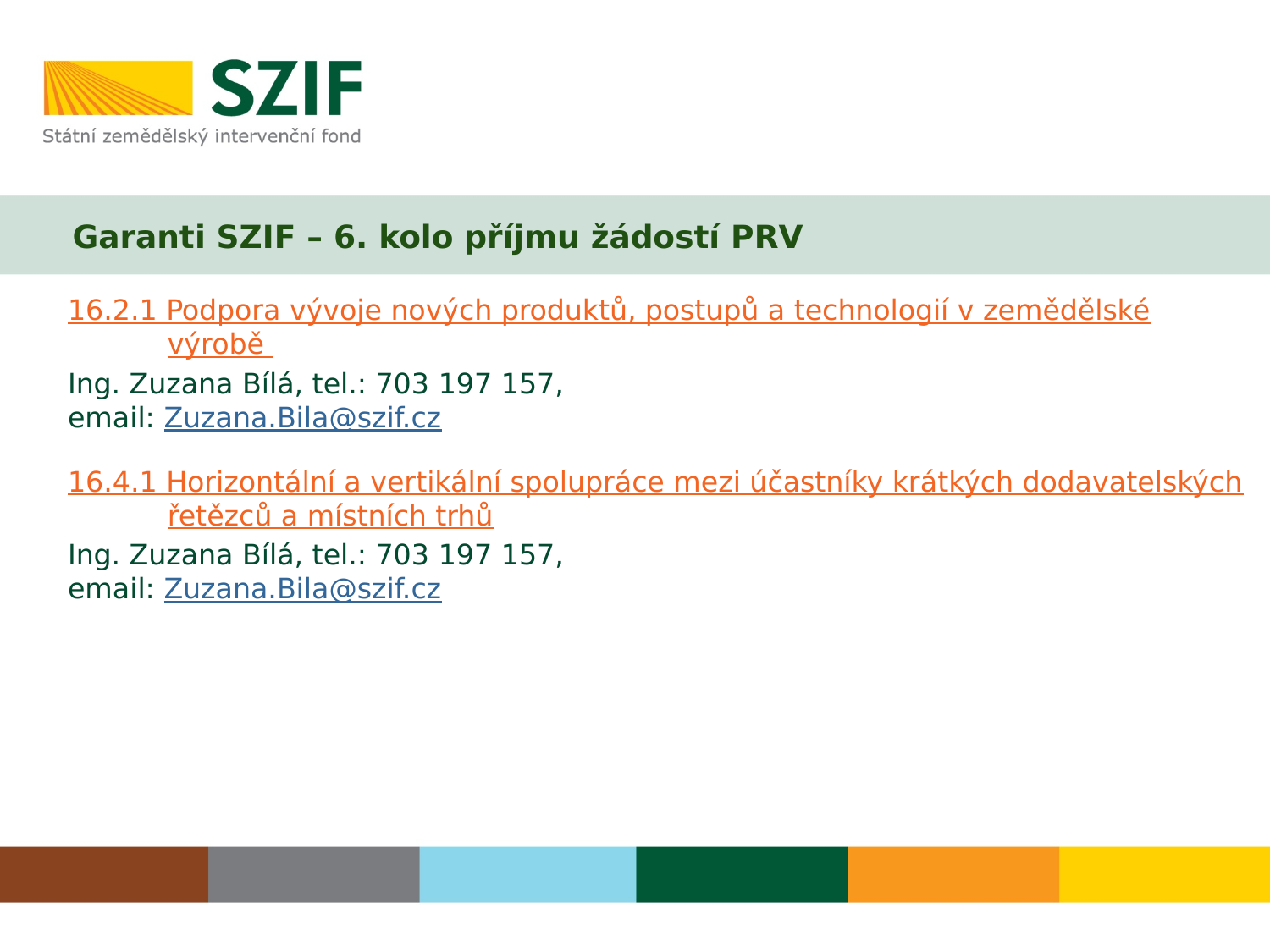

# Garanti SZIF – 6. kolo příjmu žádostí PRV
16.2.1 Podpora vývoje nových produktů, postupů a technologií v zemědělské výrobě
Ing. Zuzana Bílá, tel.: 703 197 157,
email: Zuzana.Bila@szif.cz
16.4.1 Horizontální a vertikální spolupráce mezi účastníky krátkých dodavatelských řetězců a místních trhů
Ing. Zuzana Bílá, tel.: 703 197 157,
email: Zuzana.Bila@szif.cz